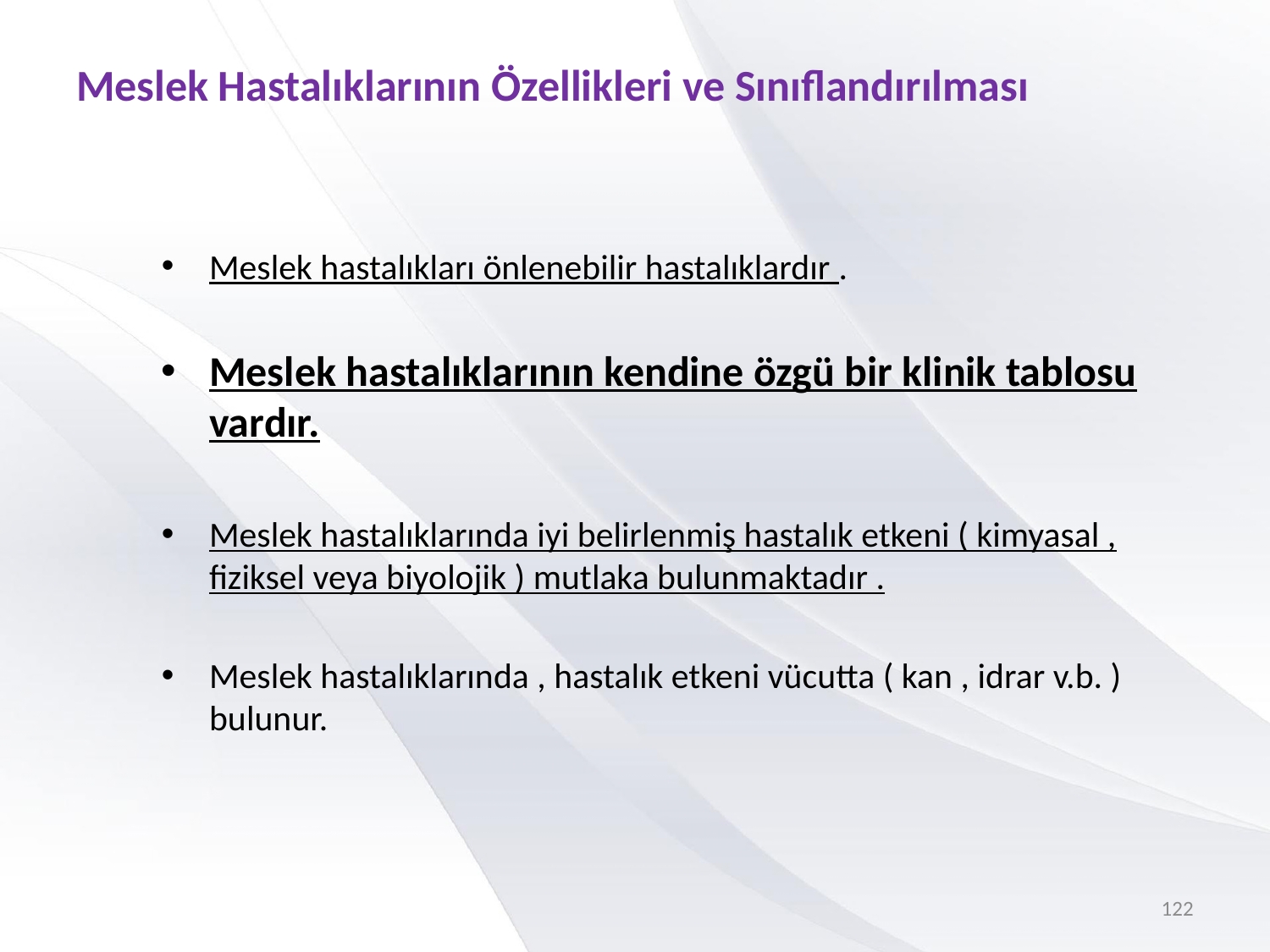

Meslek Hastalıklarının Özellikleri ve Sınıflandırılması

Meslek hastalıkları önlenebilir hastalıklardır .

Meslek hastalıklarının kendine özgü bir klinik tablosu vardır.

Meslek hastalıklarında iyi belirlenmiş hastalık etkeni ( kimyasal , fiziksel veya biyolojik ) mutlaka bulunmaktadır .

Meslek hastalıklarında , hastalık etkeni vücutta ( kan , idrar v.b. ) bulunur.

122